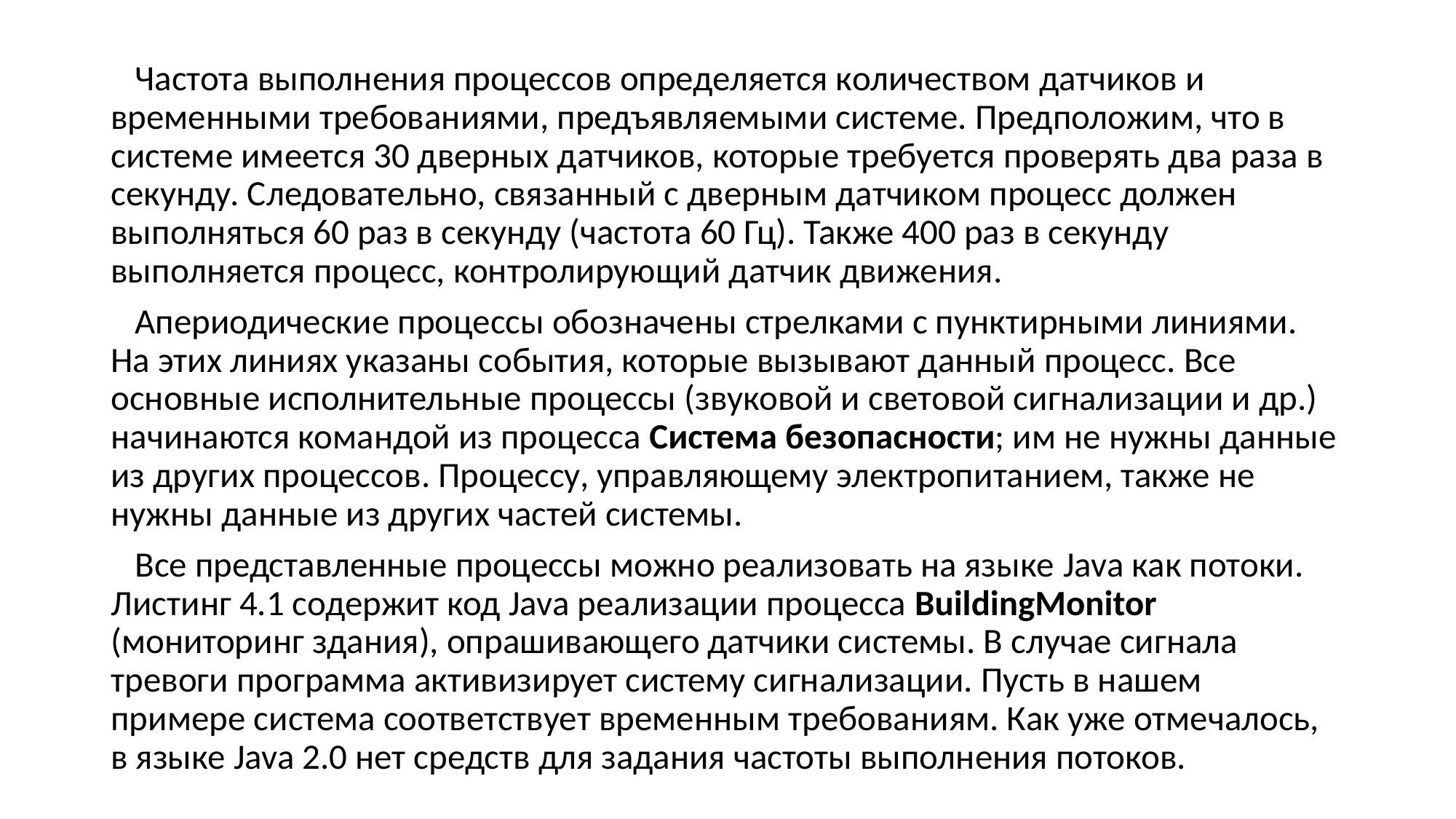

Частота выполнения процессов определяется количеством датчиков и временными требованиями, предъявляемыми системе. Предположим, что в системе имеется 30 дверных датчиков, которые требуется проверять два раза в секунду. Следовательно, связанный с дверным датчиком процесс должен выполняться 60 раз в секунду (частота 60 Гц). Также 400 раз в секунду выполняется процесс, контролирующий датчик движения.
   Апериодические процессы обозначены стрелками с пунктирными линиями. На этих линиях указаны события, которые вызывают данный процесс. Все основные исполнительные процессы (звуковой и световой сигнализации и др.) начинаются командой из процесса Система безопасности; им не нужны данные из других процессов. Процессу, управляющему электропитанием, также не нужны данные из других частей системы.
   Все представленные процессы можно реализовать на языке Java как потоки. Листинг 4.1 содержит код Java реализации процесса BuildingMonitor (мониторинг здания), опрашивающего датчики системы. В случае сигнала тревоги программа активизирует систему сигнализации. Пусть в нашем примере система соответствует временным требованиям. Как уже отмечалось, в языке Java 2.0 нет средств для задания частоты выполнения потоков.